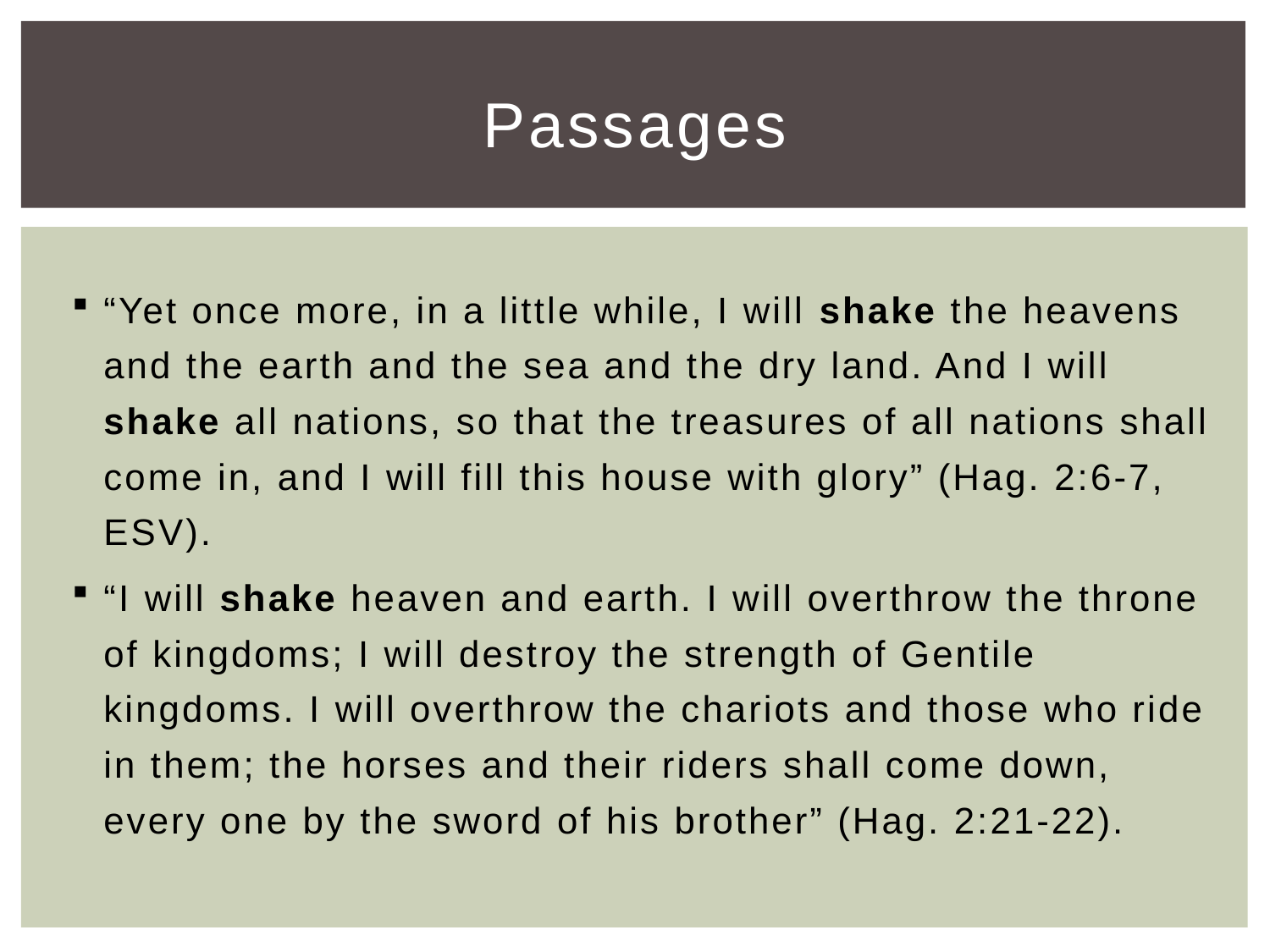

# Passages
“Yet once more, in a little while, I will shake the heavens and the earth and the sea and the dry land. And I will shake all nations, so that the treasures of all nations shall come in, and I will fill this house with glory” (Hag. 2:6-7, ESV).
“I will shake heaven and earth. I will overthrow the throne of kingdoms; I will destroy the strength of Gentile kingdoms. I will overthrow the chariots and those who ride in them; the horses and their riders shall come down, every one by the sword of his brother” (Hag. 2:21-22).